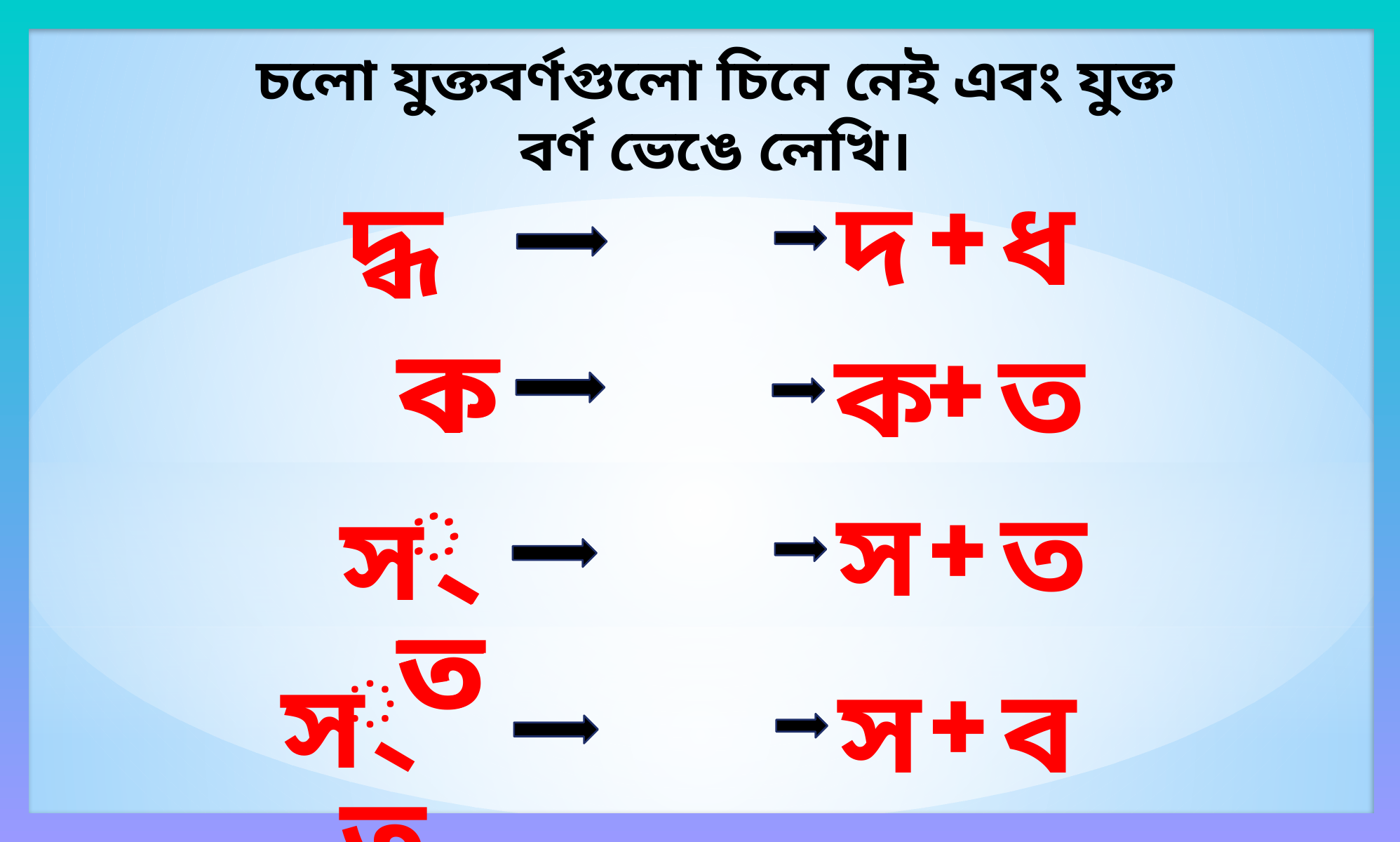

চলো যুক্তবর্ণগুলো চিনে নেই এবং যুক্ত বর্ণ ভেঙে লেখি।
+
দ
ধ
দ্ধ

+
ক্ত
ক্ত

ক
ত

+
স
ত
স্ত

+
স্ব
       স্ব
স
ব